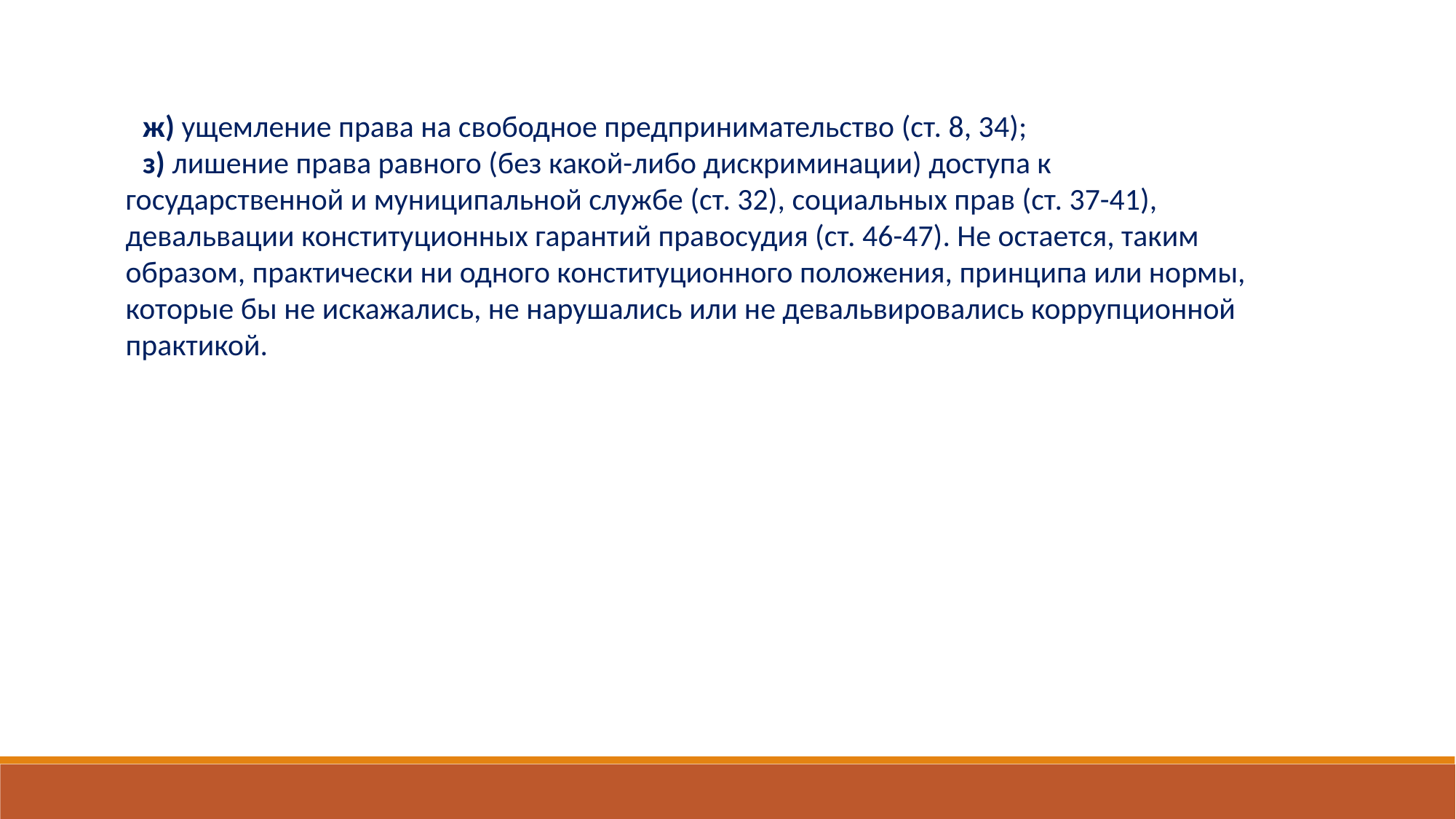

ж) ущемление права на свободное предпринимательство (ст. 8, 34);
з) лишение права равного (без какой-либо дискриминации) доступа к государственной и муниципальной службе (ст. 32), социальных прав (ст. 37-41), девальвации конституционных гарантий правосудия (ст. 46-47). Не остается, таким образом, практически ни одного конституционного положения, принципа или нормы, которые бы не искажались, не нарушались или не девальвировались коррупционной практикой.